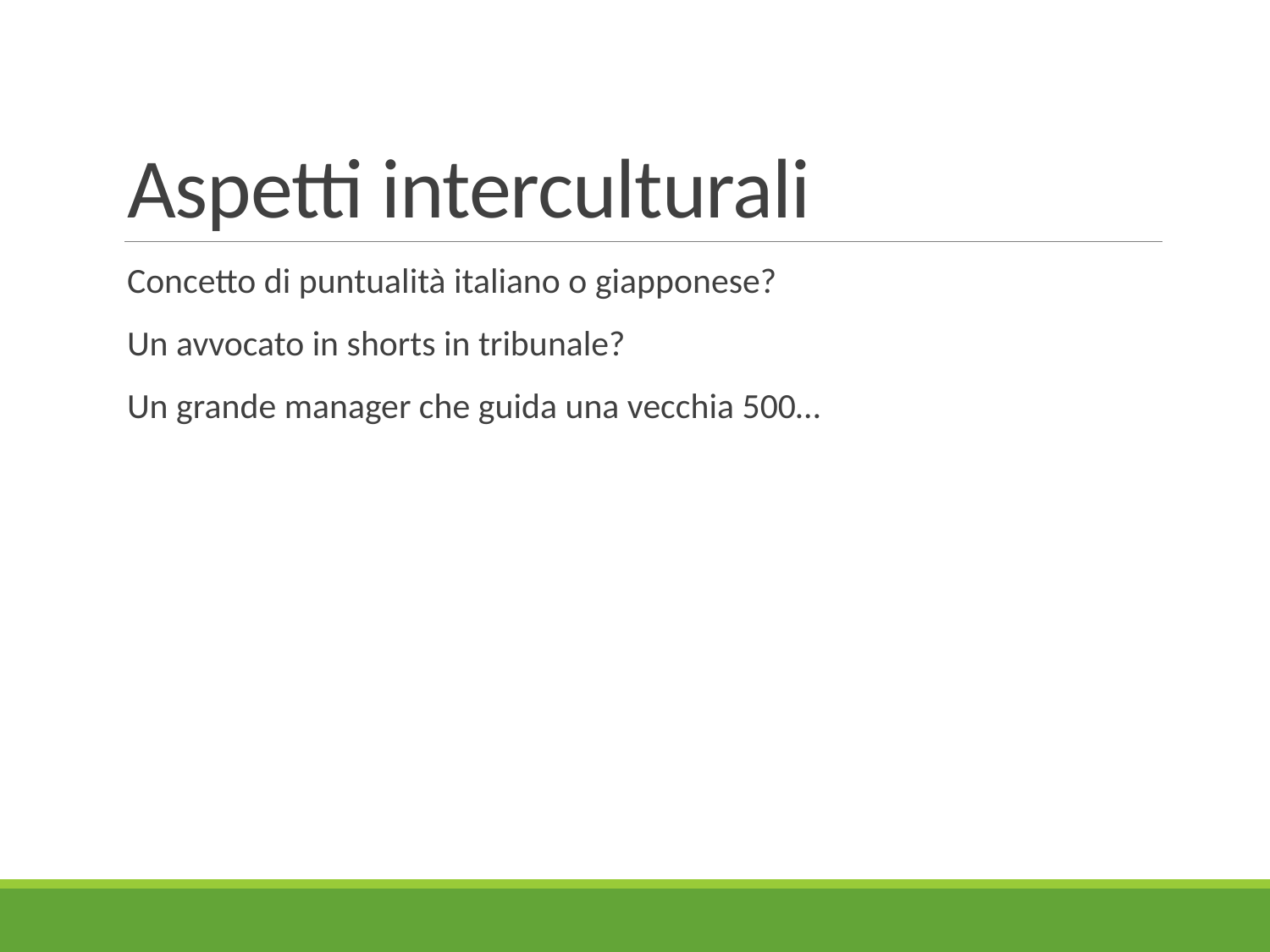

# Aspetti interculturali
Concetto di puntualità italiano o giapponese?
Un avvocato in shorts in tribunale?
Un grande manager che guida una vecchia 500…